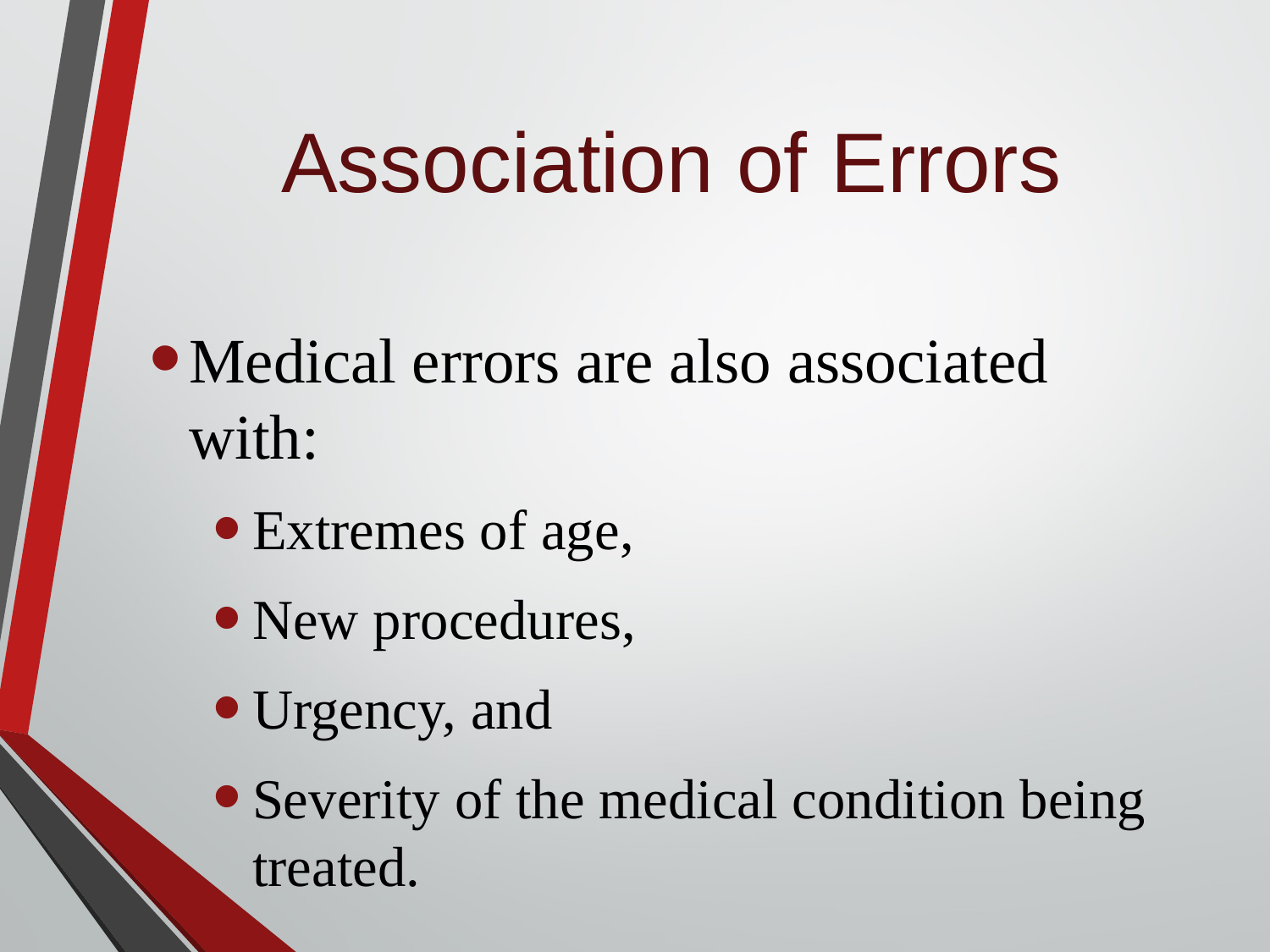

# Association of Errors
Medical errors are also associated with:
Extremes of age,
New procedures,
Urgency, and
Severity of the medical condition being treated.